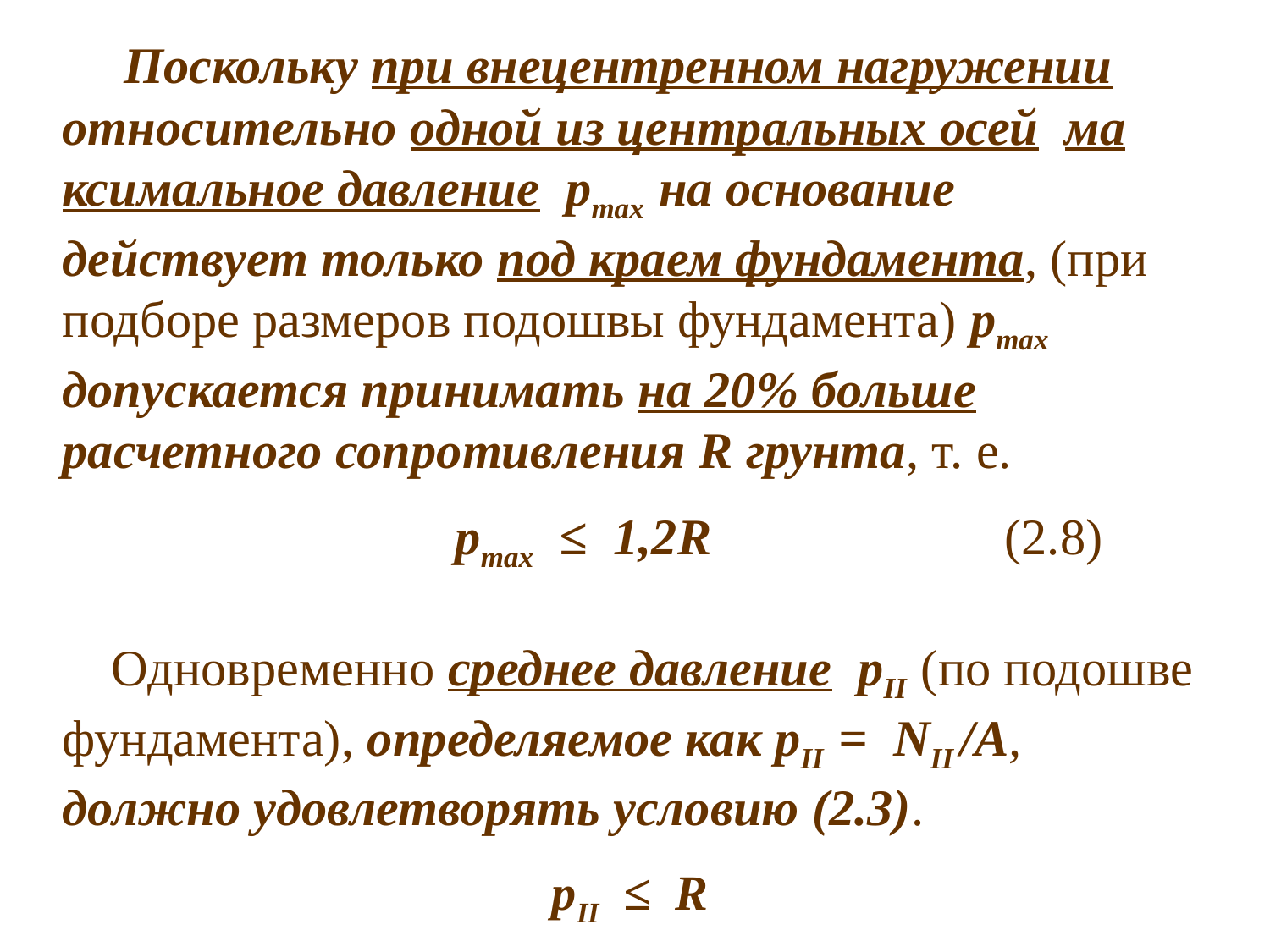

Поскольку при внецентренном нагружении относительно одной из центральных осей  ма­ксимальное давление  pmax  на основание действует только под краем фундамента, (при подборе раз­меров подошвы фундамента) pmax допускается принимать на 20% больше расчетного сопротивления R грунта, т. е.

                                pmax  ≤  1,2R 	              (2.8)

    Одновременно среднее давление  pII  (по подошве фундамента), опре­деляемое как pII  =  NII /A, должно удовлетворять условию (2.3).

                                     pII  ≤  R